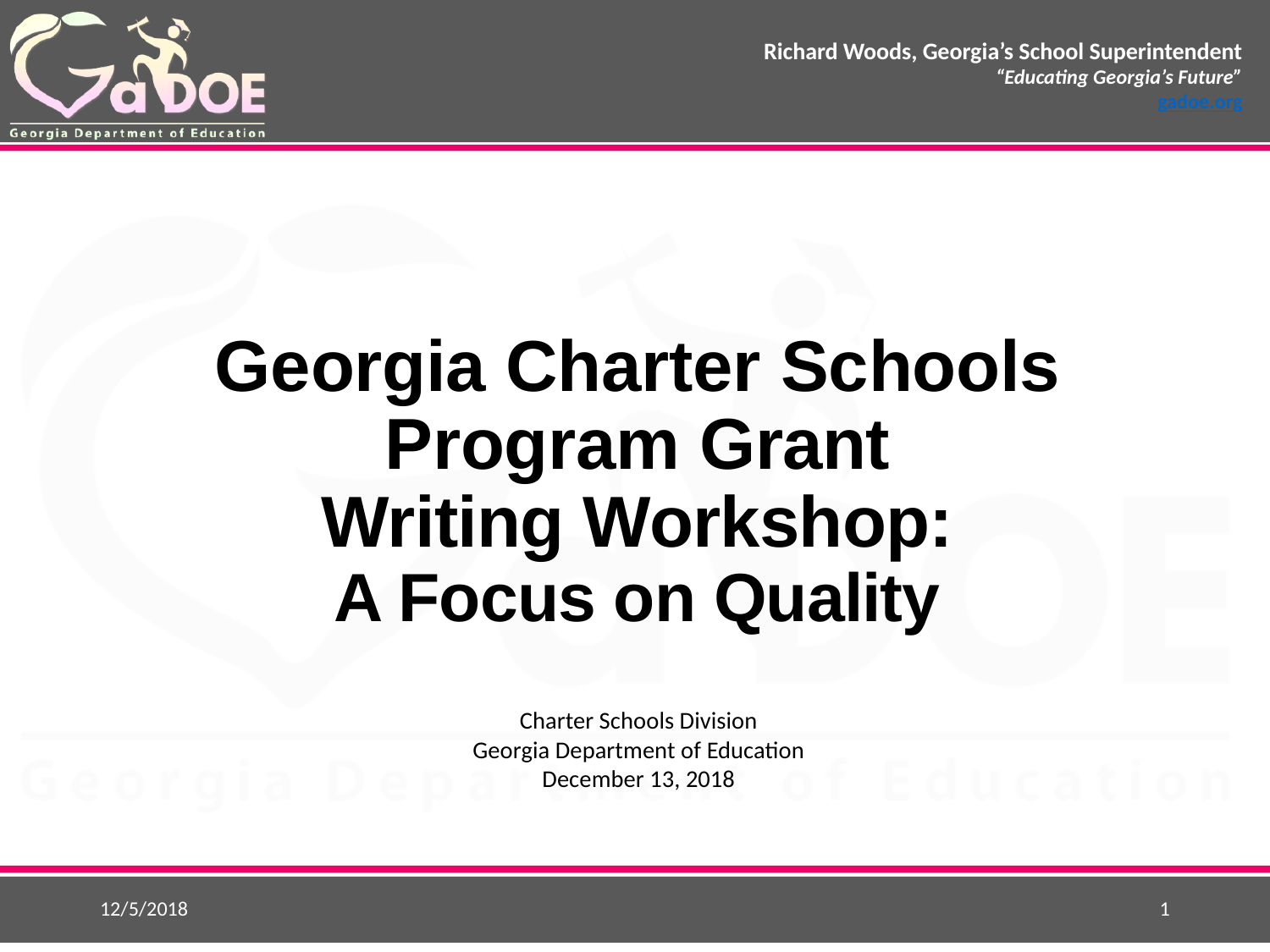

# Georgia Charter Schools Program Grant Writing Workshop: A Focus on Quality
Charter Schools Division
Georgia Department of Education
December 13, 2018
12/5/2018
1